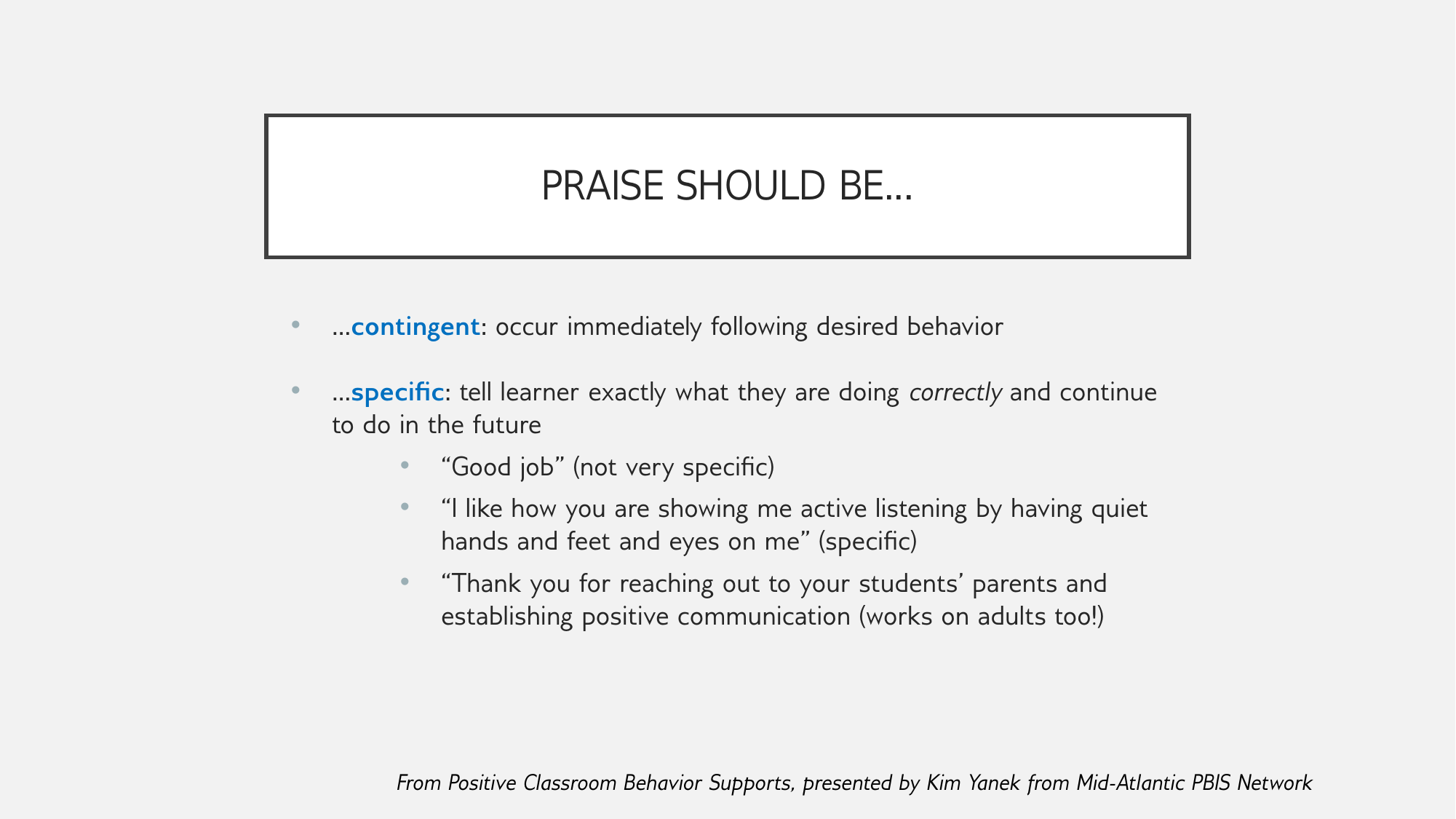

# PRAISE SHOULD BE...
…contingent: occur immediately following desired behavior
…specific: tell learner exactly what they are doing correctly and continue to do in the future
“Good job” (not very specific)
“I like how you are showing me active listening by having quiet hands and feet and eyes on me” (specific)
“Thank you for reaching out to your students’ parents and establishing positive communication (works on adults too!)
From Positive Classroom Behavior Supports, presented by Kim Yanek from Mid-Atlantic PBIS Network